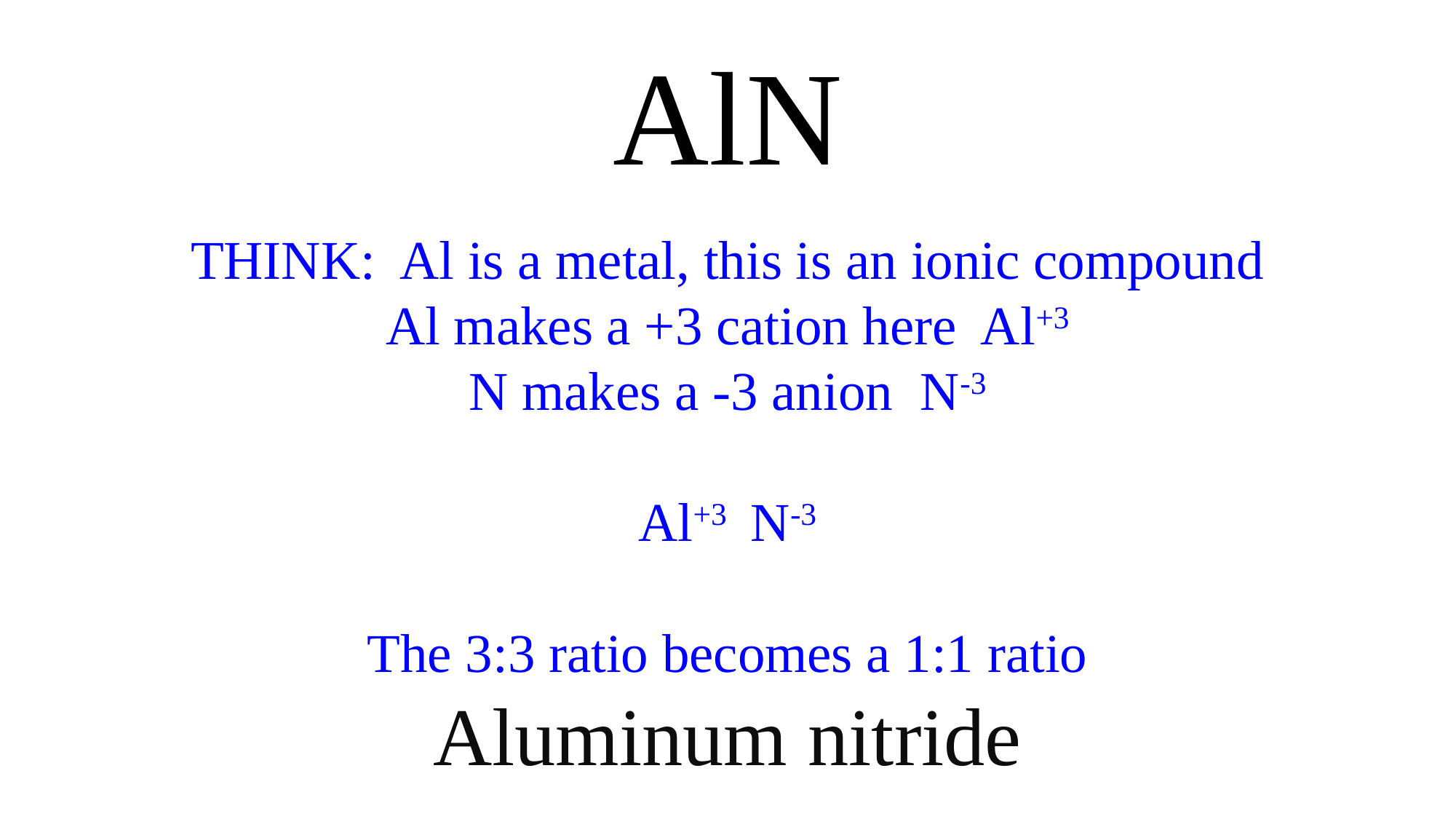

AlN

THINK:  Al is a metal, this is an ionic compound
Al makes a +3 cation here  Al+3
N makes a -3 anion  N-3

Al+3   N-3

The 3:3 ratio becomes a 1:1 ratio
Aluminum nitride